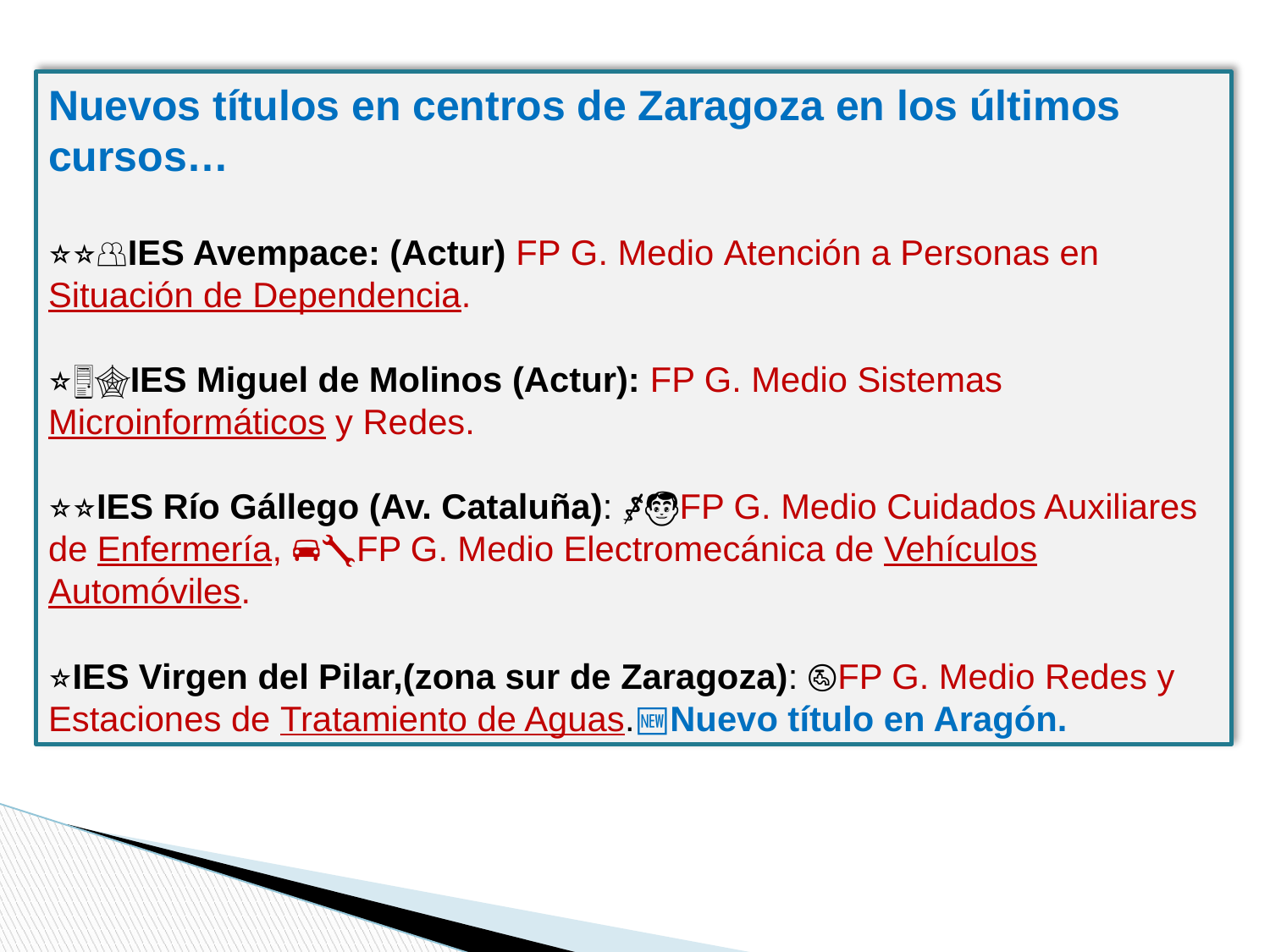

Nuevos títulos en centros de Zaragoza en los últimos cursos…
⭐⭐👥IES Avempace: (Actur) FP G. Medio Atención a Personas en Situación de Dependencia.
⭐🖥🕸IES Miguel de Molinos (Actur): FP G. Medio Sistemas Microinformáticos y Redes.
⭐⭐IES Río Gállego (Av. Cataluña): ⚕👨FP G. Medio Cuidados Auxiliares de Enfermería, 🚘🔧FP G. Medio Electromecánica de Vehículos Automóviles.
⭐IES Virgen del Pilar,(zona sur de Zaragoza): 🚰FP G. Medio Redes y Estaciones de Tratamiento de Aguas.🆕Nuevo título en Aragón.